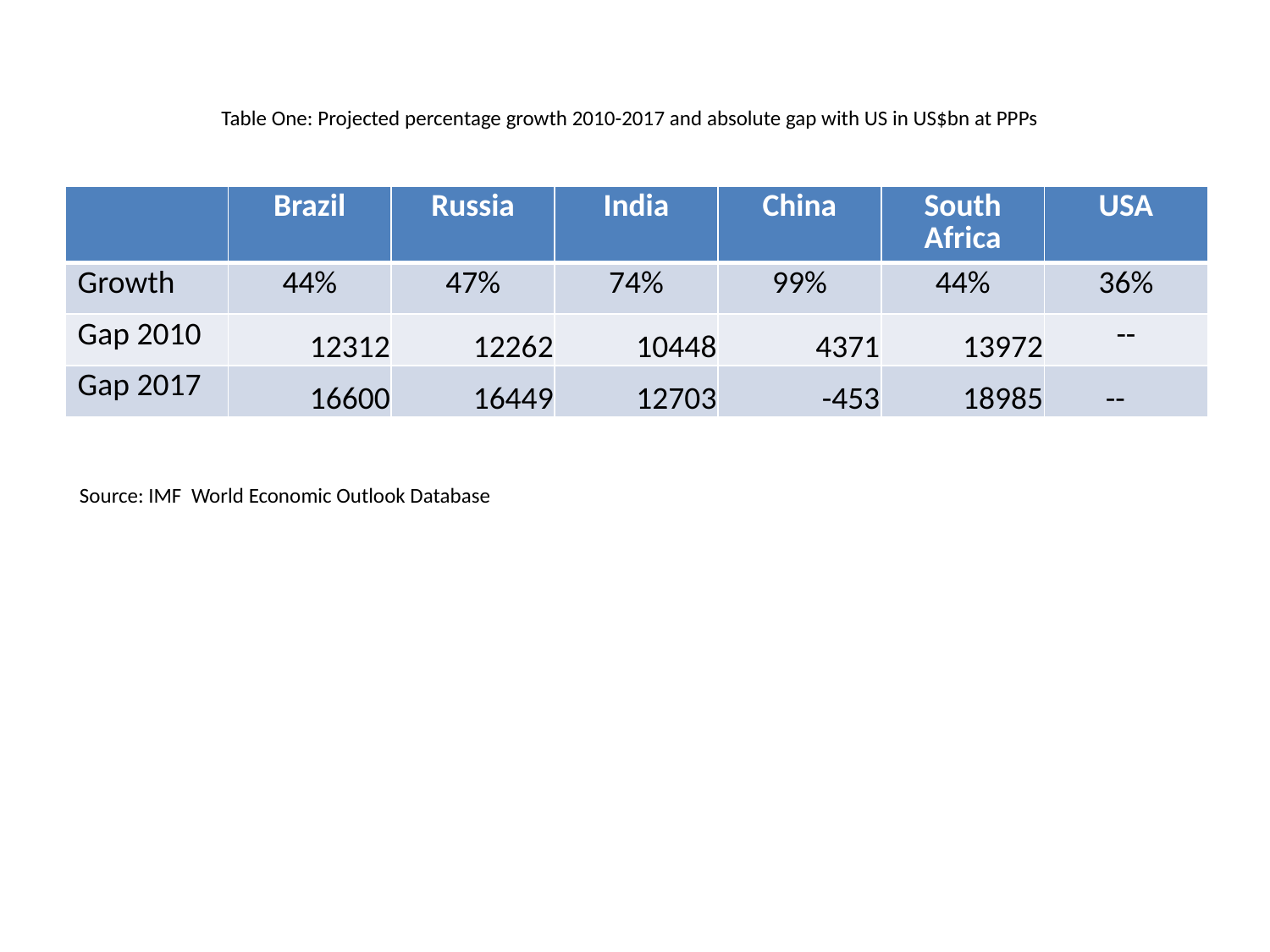

# Table One: Projected percentage growth 2010-2017 and absolute gap with US in US$bn at PPPs
|  | Brazil | Russia | India | China | South Africa | USA |
| --- | --- | --- | --- | --- | --- | --- |
| Growth | 44% | 47% | 74% | 99% | 44% | 36% |
| Gap 2010 | 12312 | 12262 | 10448 | 4371 | 13972 | -- |
| Gap 2017 | 16600 | 16449 | 12703 | -453 | 18985 | -- |
Source: IMF  World Economic Outlook Database